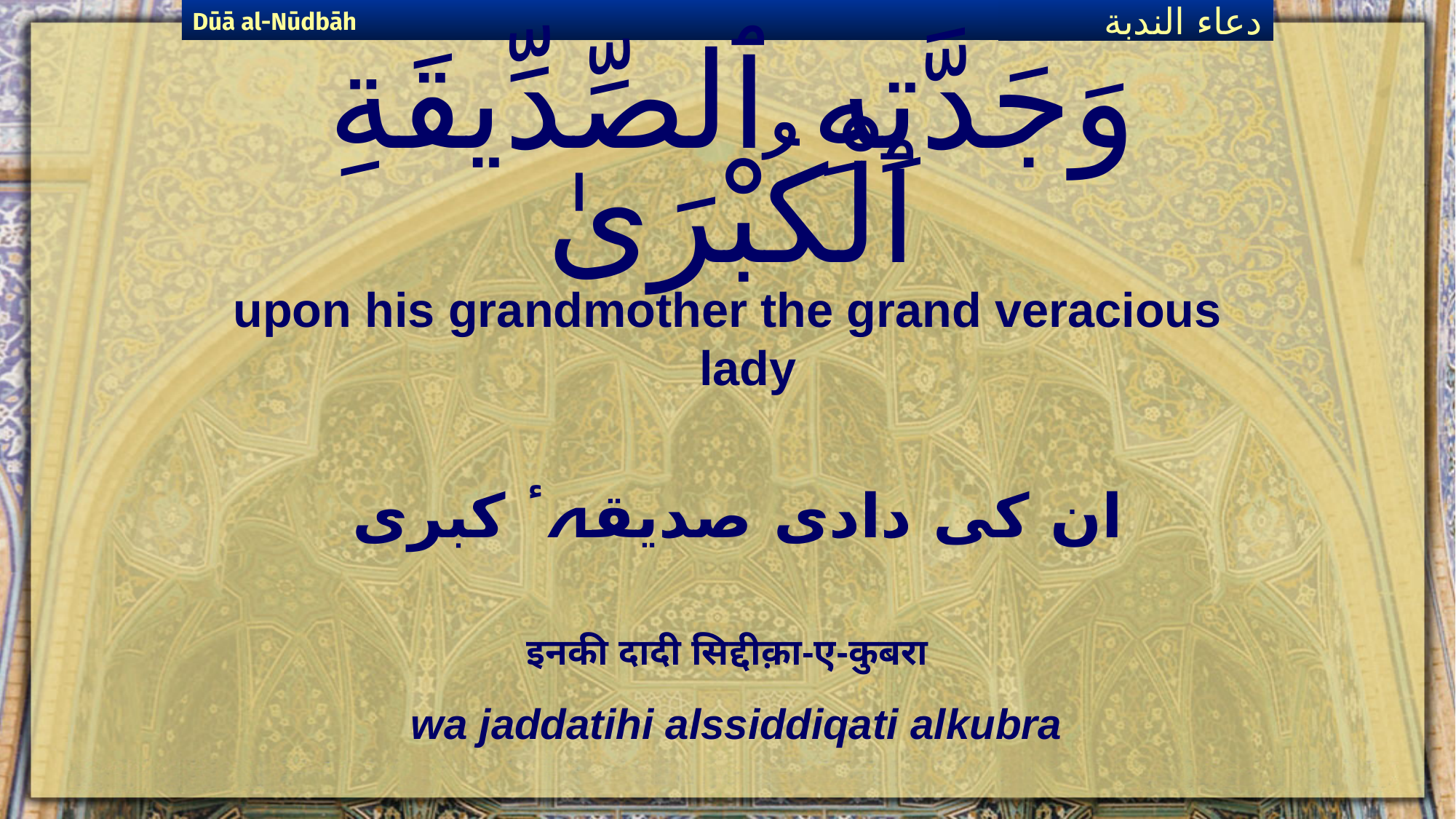

Dūā al-Nūdbāh
دعاء الندبة
# وَجَدَّتِهِ ٱلصِّدِّيقَةِ ٱلْكُبْرَىٰ
upon his grandmother the grand veracious lady
ان کی دادی صدیقہٴ کبری
इनकी दादी सिद्दीक़ा-ए-कुबरा
wa jaddatihi alssiddiqati alkubra